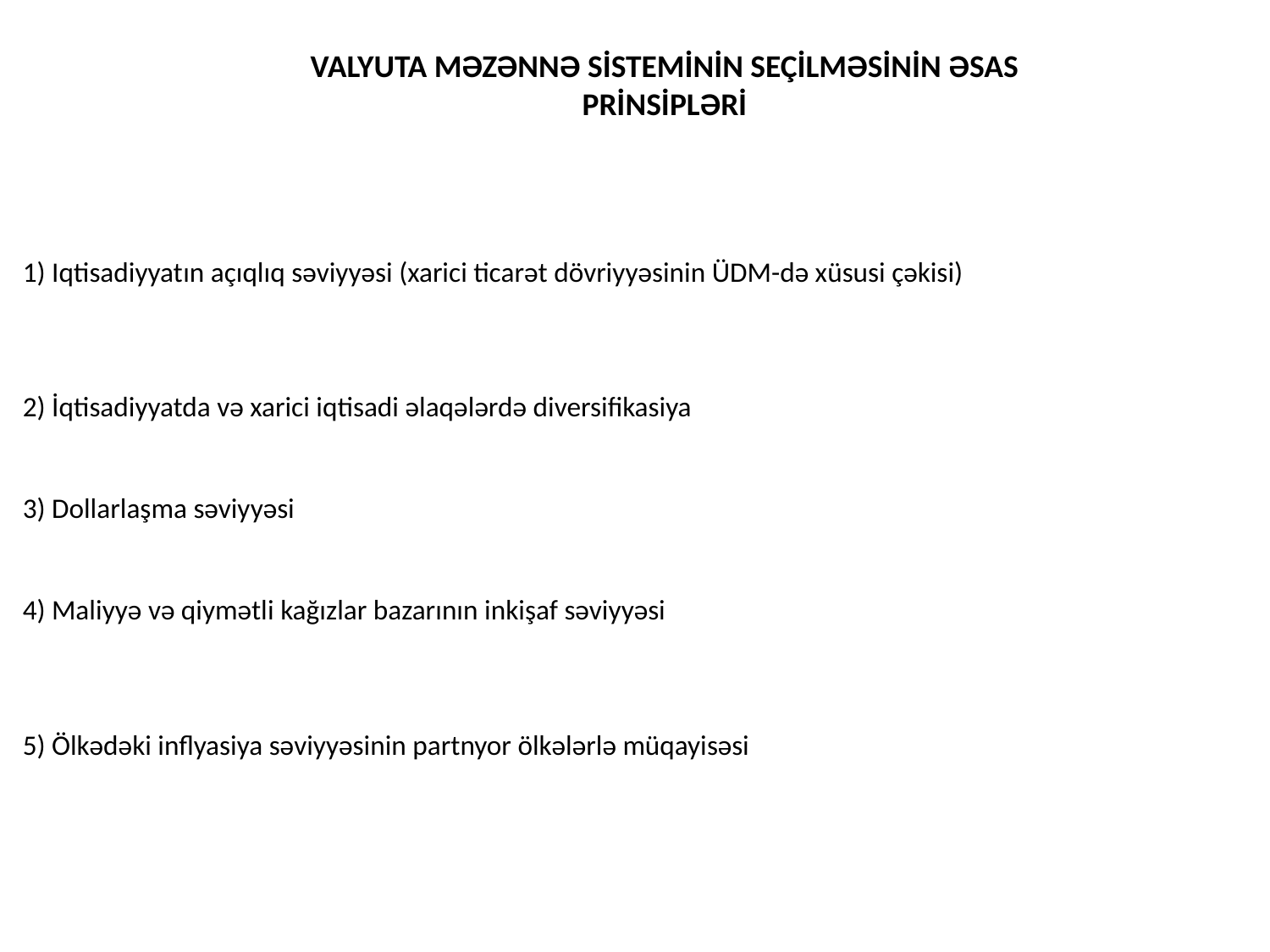

# 1) Iqtisadiyyatın açıqlıq səviyyəsi (xarici ticarət dövriyyəsinin ÜDM-də xüsusi çəkisi) 2) İqtisadiyyatda və xarici iqtisadi əlaqələrdə diversifikasiya 3) Dollarlaşma səviyyəsi 4) Maliyyə və qiymətli kağızlar bazarının inkişaf səviyyəsi 5) Ölkədəki inflyasiya səviyyəsinin partnyor ölkələrlə müqayisəsi
VALYUTA MƏZƏNNƏ SİSTEMİNİN SEÇİLMƏSİNİN ƏSAS PRİNSİPLƏRİ